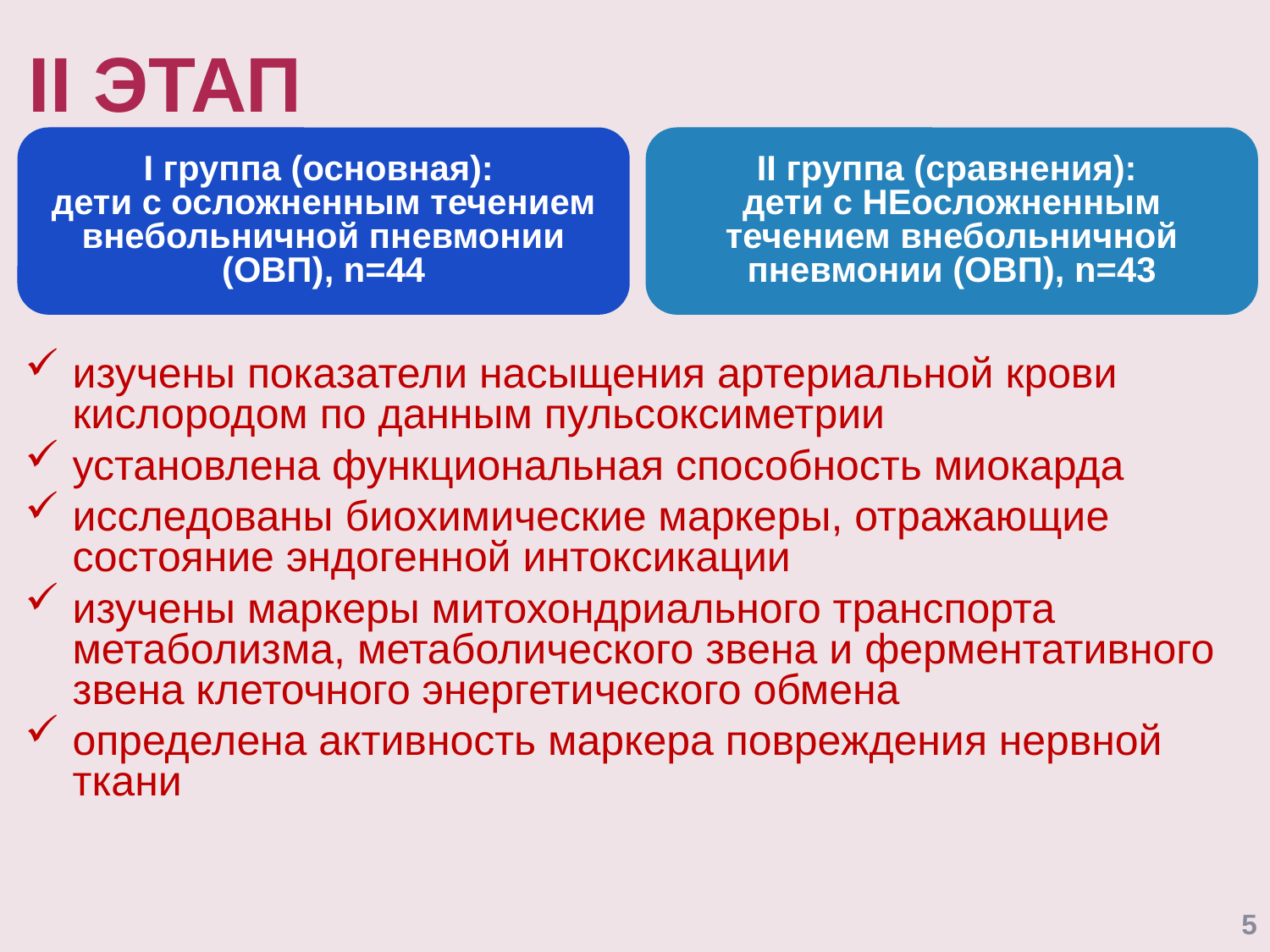

# II ЭТАП
II группа (сравнения):
дети с НЕосложненным течением внебольничной пневмонии (ОВП), n=43
I группа (основная):
дети с осложненным течением внебольничной пневмонии (ОВП), n=44
изучены показатели насыщения артериальной крови кислородом по данным пульсоксиметрии
установлена функциональная способность миокарда
исследованы биохимические маркеры, отражающие состояние эндогенной интоксикации
изучены маркеры митохондриального транспорта метаболизма, метаболического звена и ферментативного звена клеточного энергетического обмена
определена активность маркера повреждения нервной ткани
5